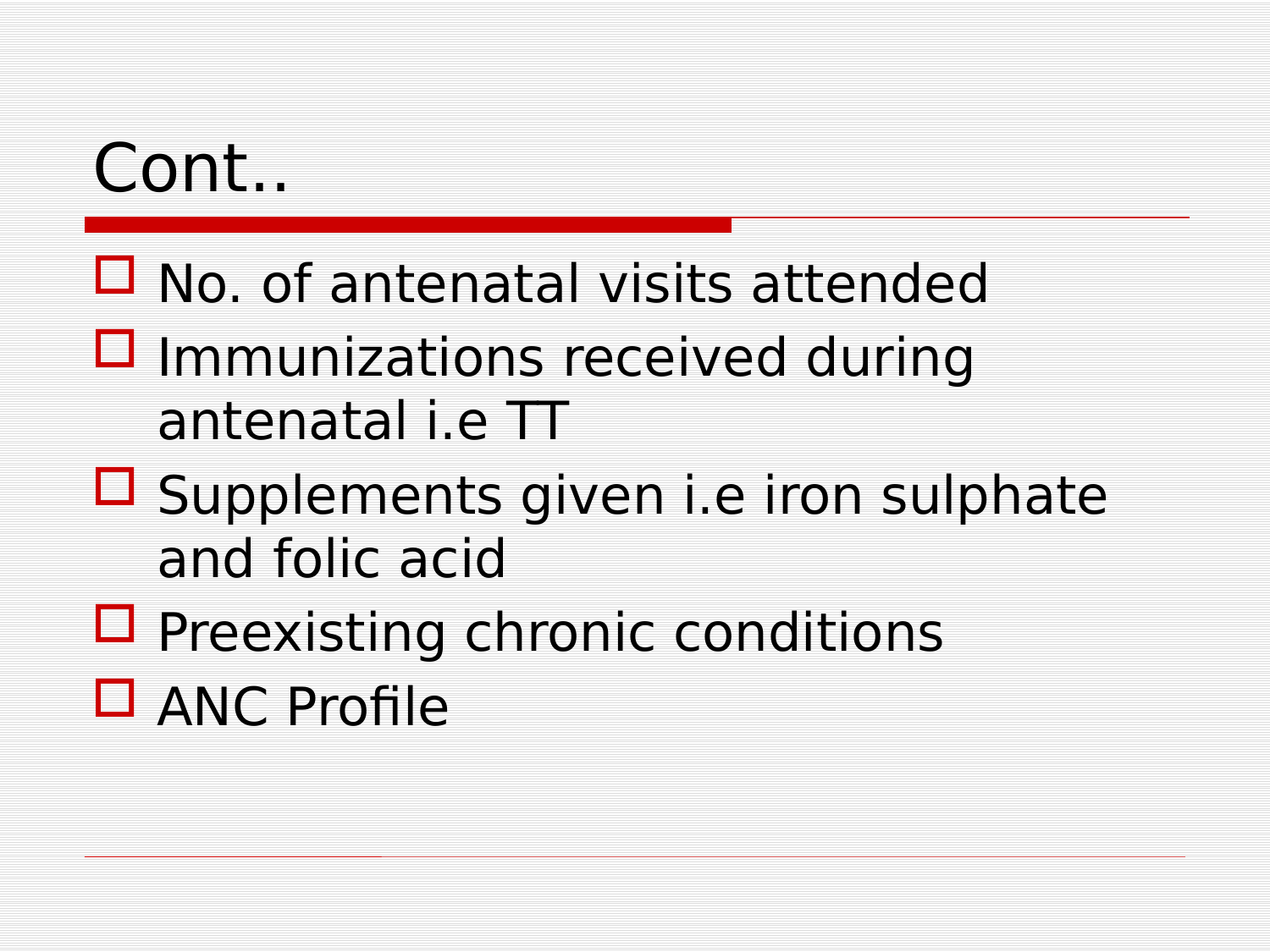

# Cont..
No. of antenatal visits attended
Immunizations received during antenatal i.e TT
Supplements given i.e iron sulphate and folic acid
Preexisting chronic conditions
ANC Profile